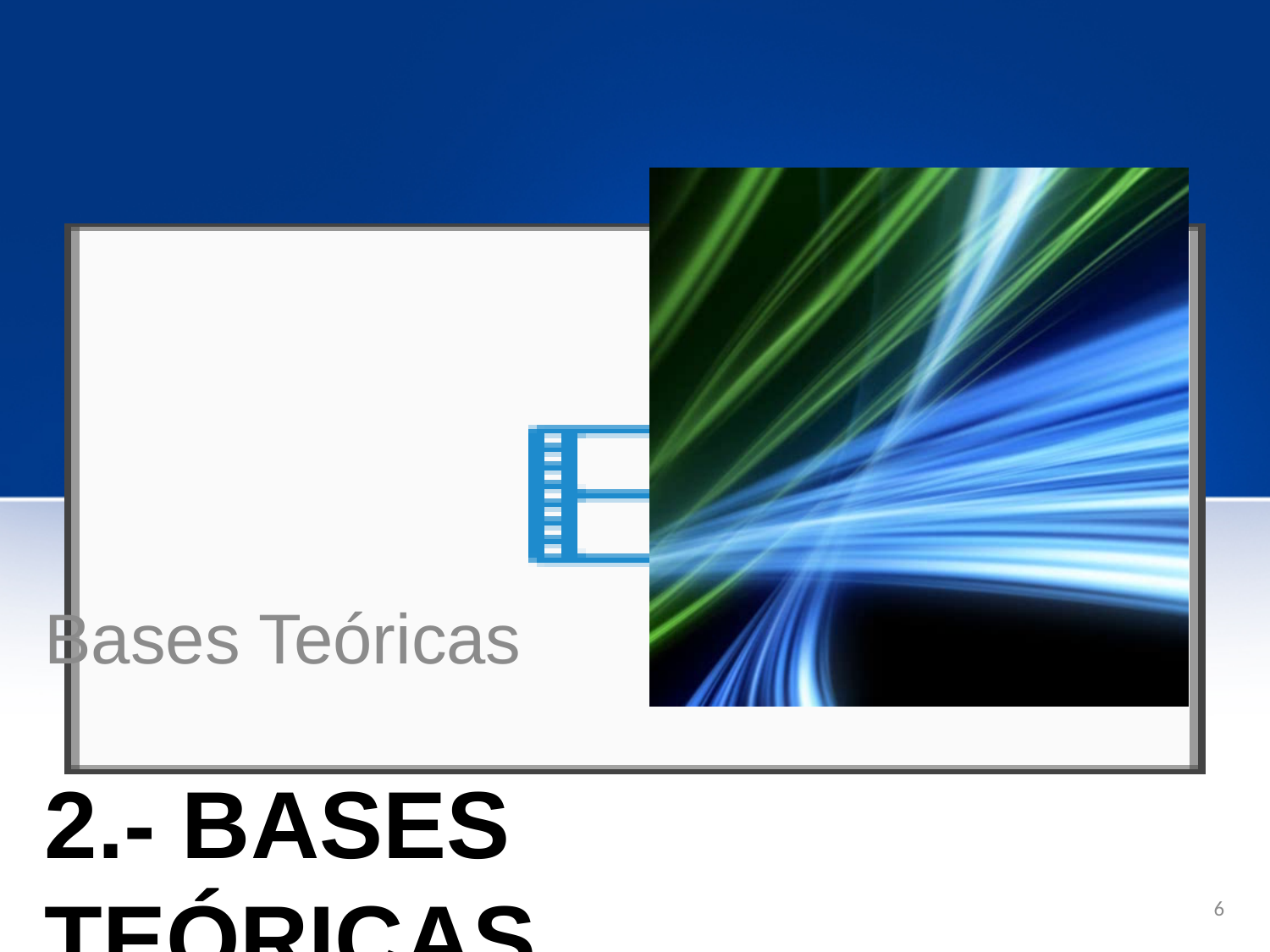

Bases Teóricas
# 2.- Bases teóricas
6